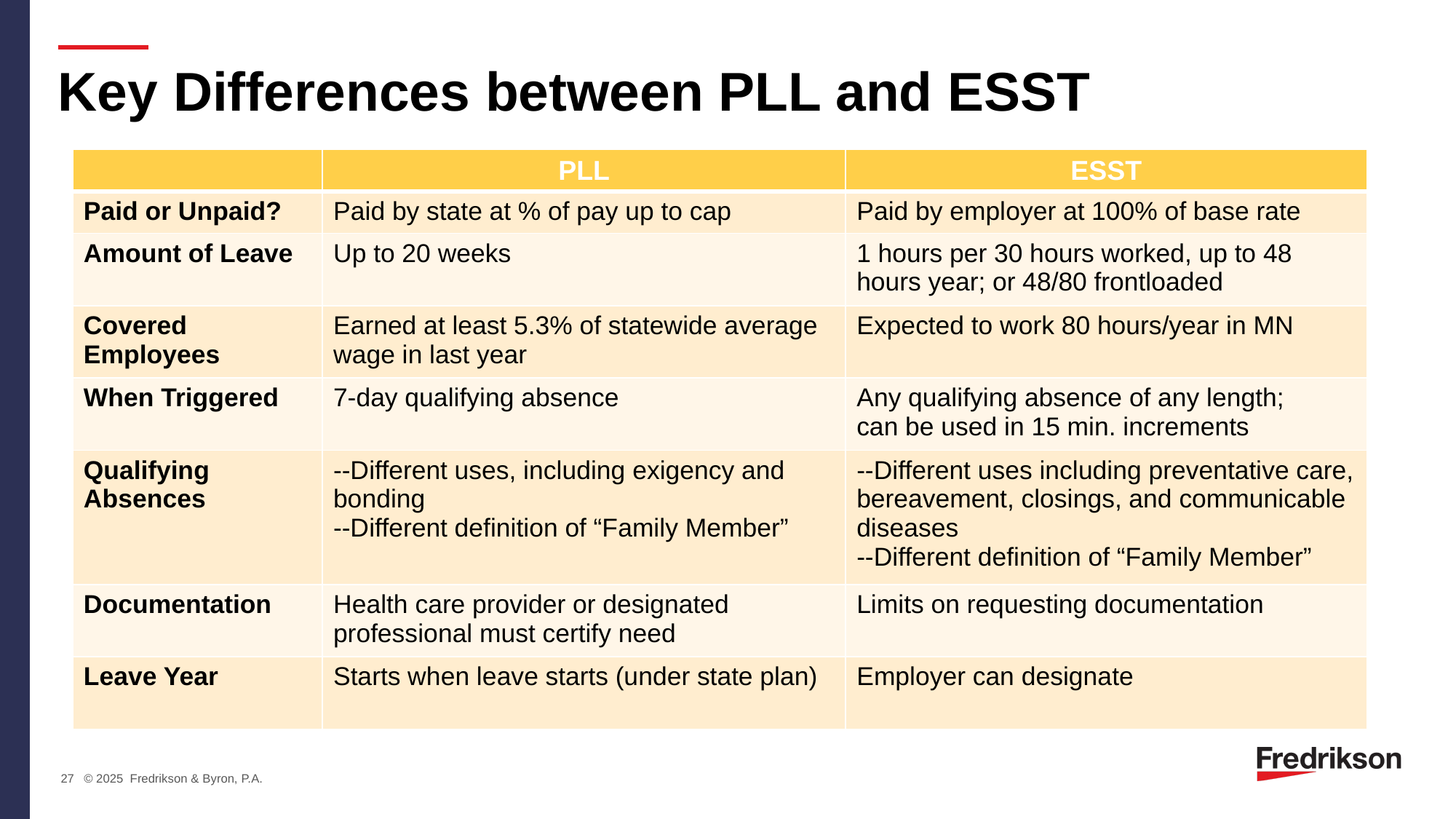

# Key Differences between PLL and ESST
|  | PLL | ESST |
| --- | --- | --- |
| Paid or Unpaid? | Paid by state at % of pay up to cap | Paid by employer at 100% of base rate |
| Amount of Leave | Up to 20 weeks | 1 hours per 30 hours worked, up to 48 hours year; or 48/80 frontloaded |
| Covered Employees | Earned at least 5.3% of statewide average wage in last year | Expected to work 80 hours/year in MN |
| When Triggered | 7-day qualifying absence | Any qualifying absence of any length; can be used in 15 min. increments |
| Qualifying Absences | --Different uses, including exigency and bonding --Different definition of “Family Member” | --Different uses including preventative care, bereavement, closings, and communicable diseases --Different definition of “Family Member” |
| Documentation | Health care provider or designated professional must certify need | Limits on requesting documentation |
| Leave Year | Starts when leave starts (under state plan) | Employer can designate |
27